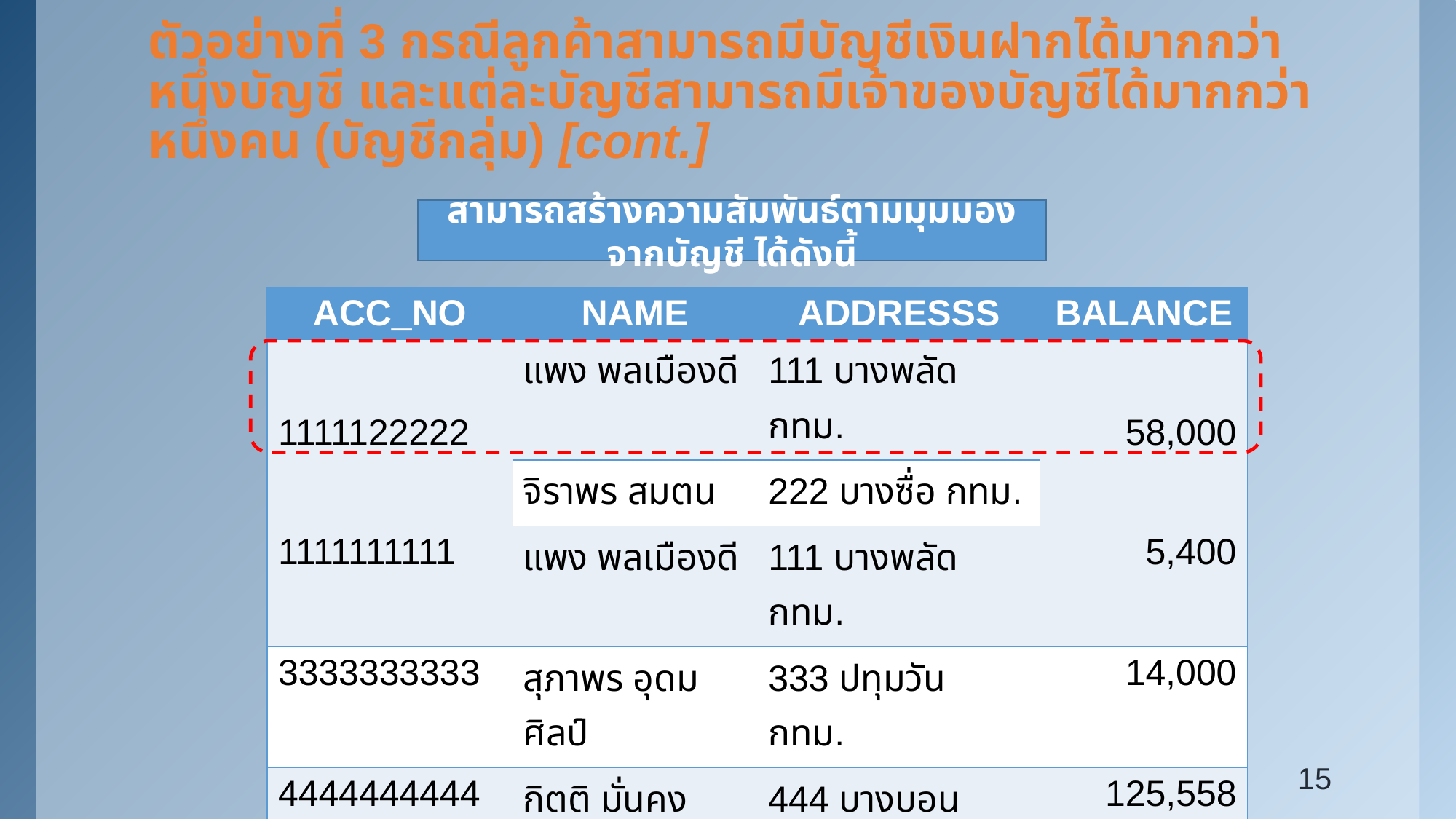

# ตัวอย่างที่ 3 กรณีลูกค้าสามารถมีบัญชีเงินฝากได้มากกว่าหนึ่งบัญชี และแต่ละบัญชีสามารถมีเจ้าของบัญชีได้มากกว่าหนึ่งคน (บัญชีกลุ่ม) [cont.]
สามารถสร้างความสัมพันธ์ตามมุมมองจากบัญชี ได้ดังนี้
| ACC\_NO | NAME | ADDRESSS | BALANCE |
| --- | --- | --- | --- |
| 1111122222 | แพง พลเมืองดี | 111 บางพลัด กทม. | 58,000 |
|  | จิราพร สมตน | 222 บางซื่อ กทม. |  |
| 1111111111 | แพง พลเมืองดี | 111 บางพลัด กทม. | 5,400 |
| 3333333333 | สุภาพร อุดมศิลป์ | 333 ปทุมวัน กทม. | 14,000 |
| 4444444444 | กิตติ มั่นคง | 444 บางบอน กทม. | 125,558 |
| 5555555555 | สมชาย ตั้งเจริญ | 555 ลาดพร้าว กทม. | 100,000 |

15